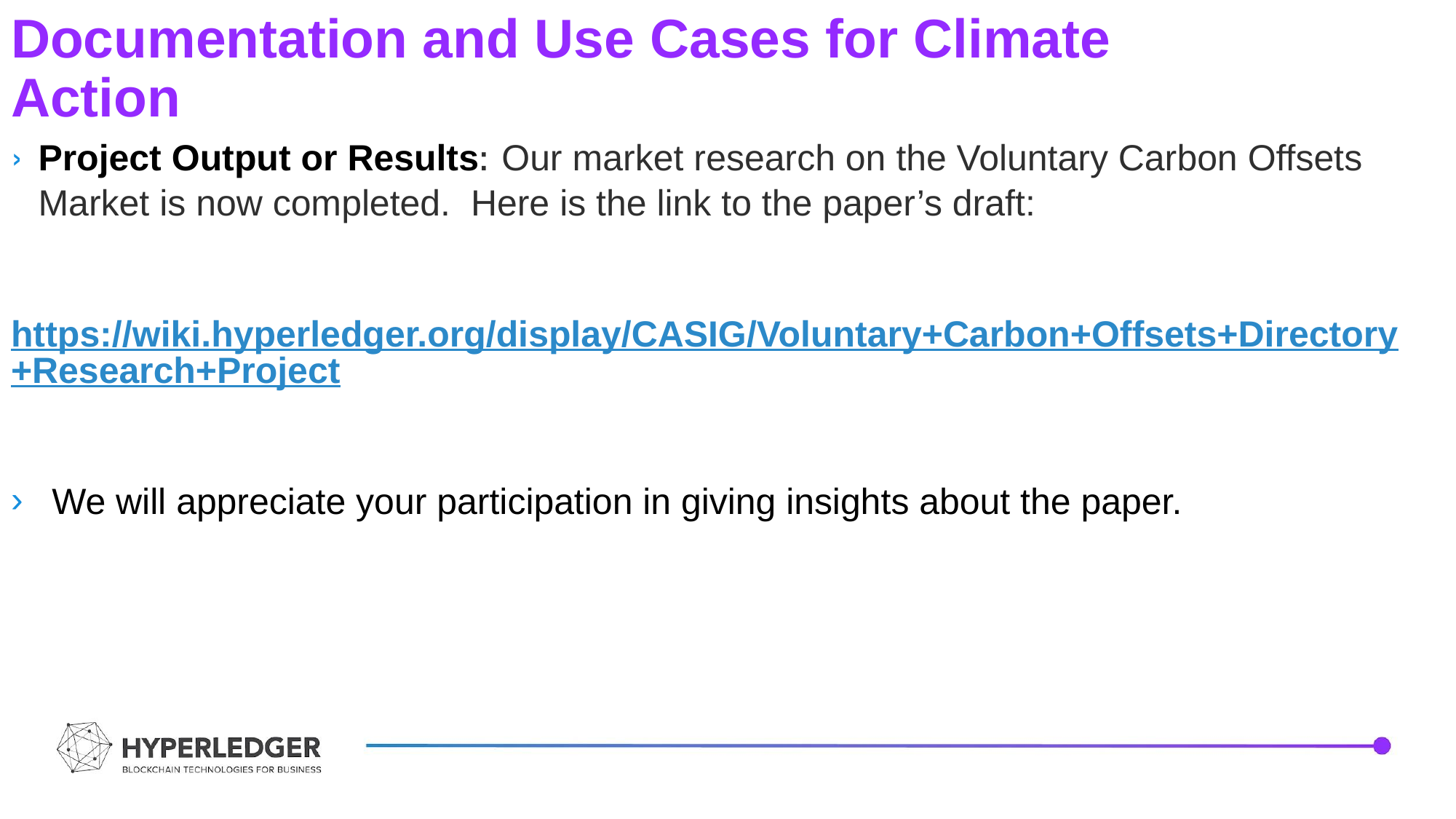

Documentation and Use Cases for Climate Action
Project Output or Results: Our market research on the Voluntary Carbon Offsets Market is now completed.  Here is the link to the paper’s draft:

https://wiki.hyperledger.org/display/CASIG/Voluntary+Carbon+Offsets+Directory+Research+Project

We will appreciate your participation in giving insights about the paper.